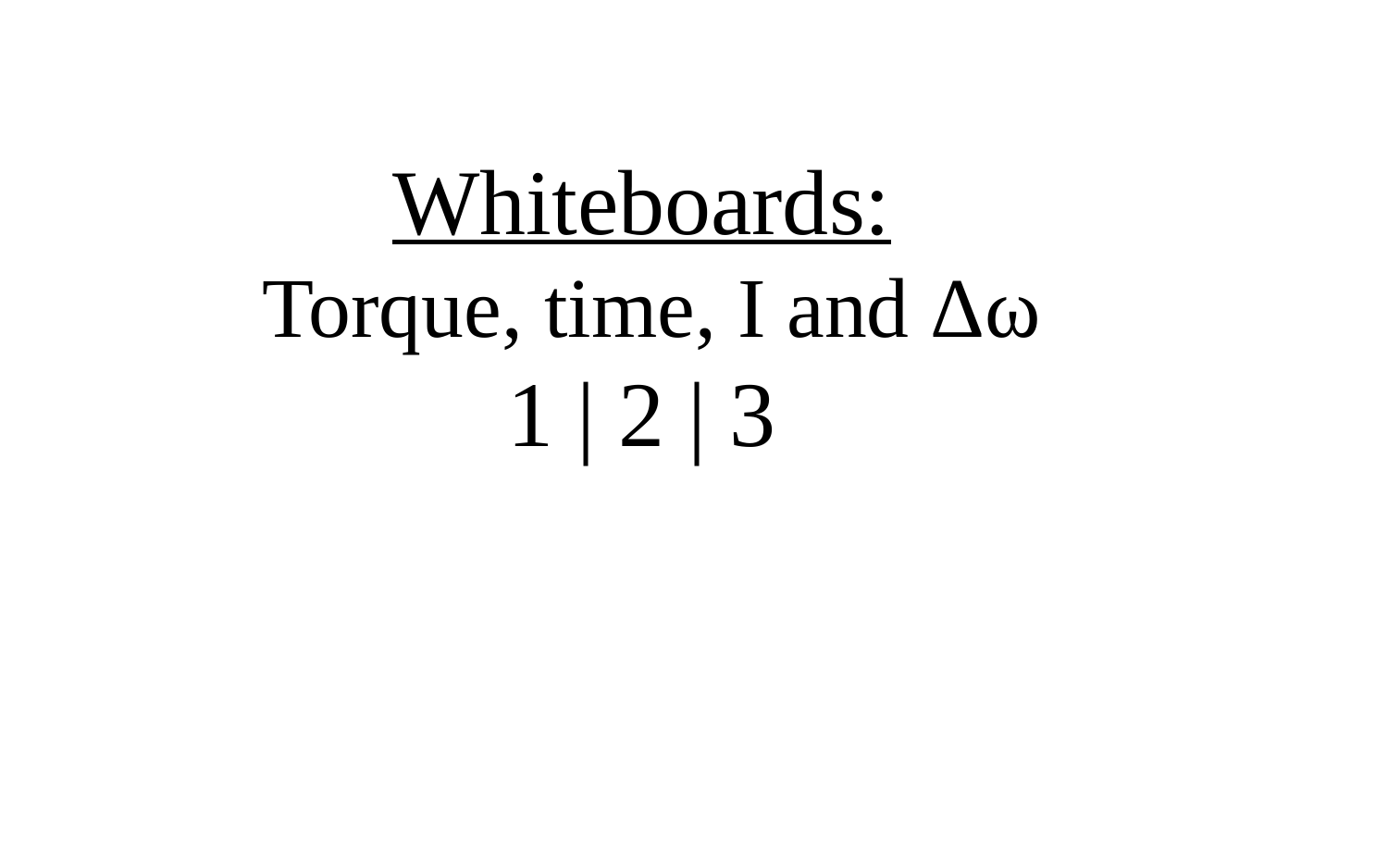

Whiteboards:
 Torque, time, I and Δω
1 | 2 | 3